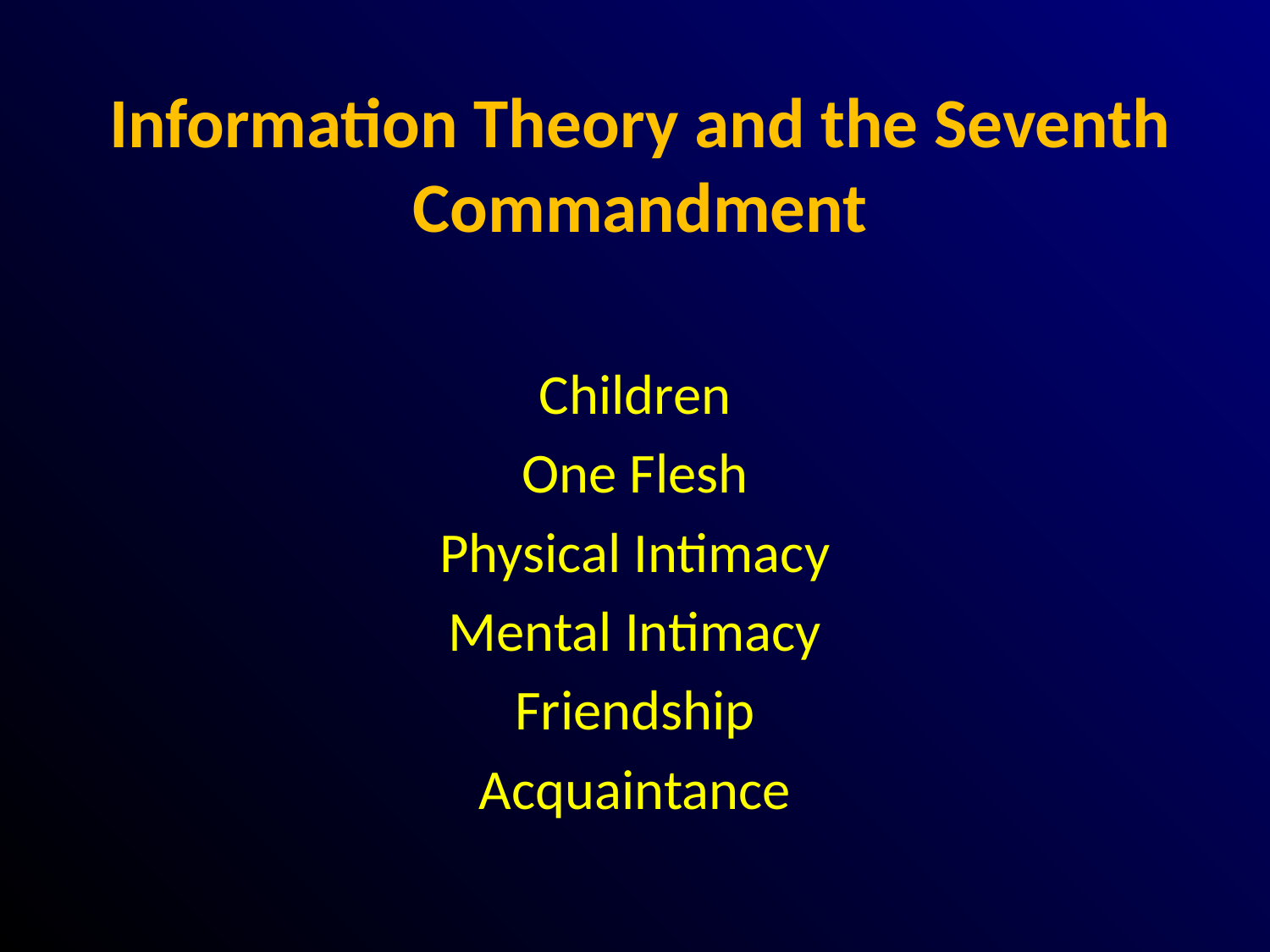

# Information Theory and the Seventh Commandment
Children
One Flesh
Physical Intimacy
Mental Intimacy
Friendship
Acquaintance